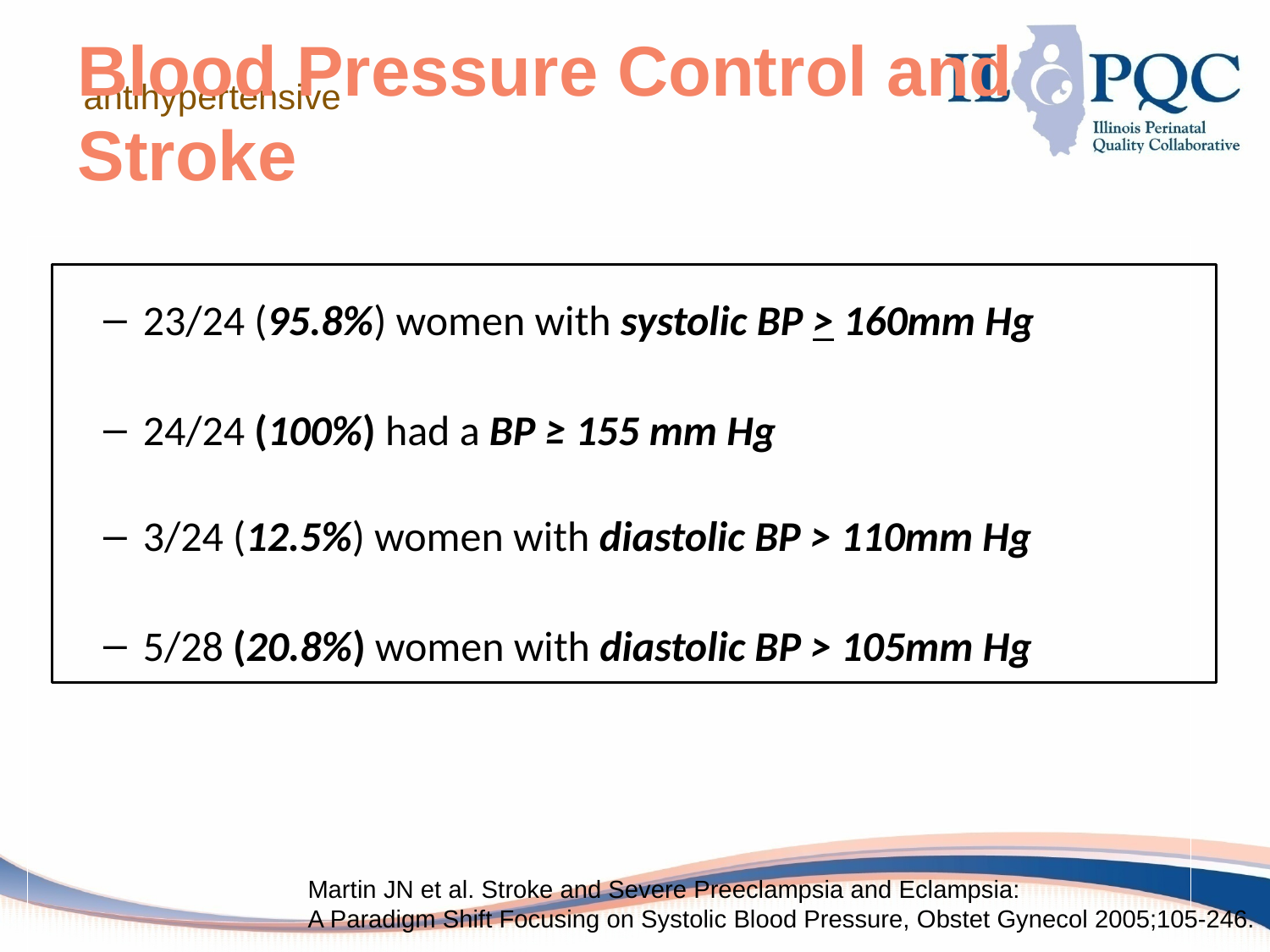

# Blood Pressure Control and Stroke
 antihypertensive

23/24 (95.8%) women with systolic BP > 160mm Hg

24/24 (100%) had a BP ≥ 155 mm Hg

3/24 (12.5%) women with diastolic BP > 110mm Hg

5/28 (20.8%) women with diastolic BP > 105mm Hg

Martin JN et al. Stroke and Severe Preeclampsia and Eclampsia:
A Paradigm Shift Focusing on Systolic Blood Pressure, Obstet Gynecol 2005;105-246.